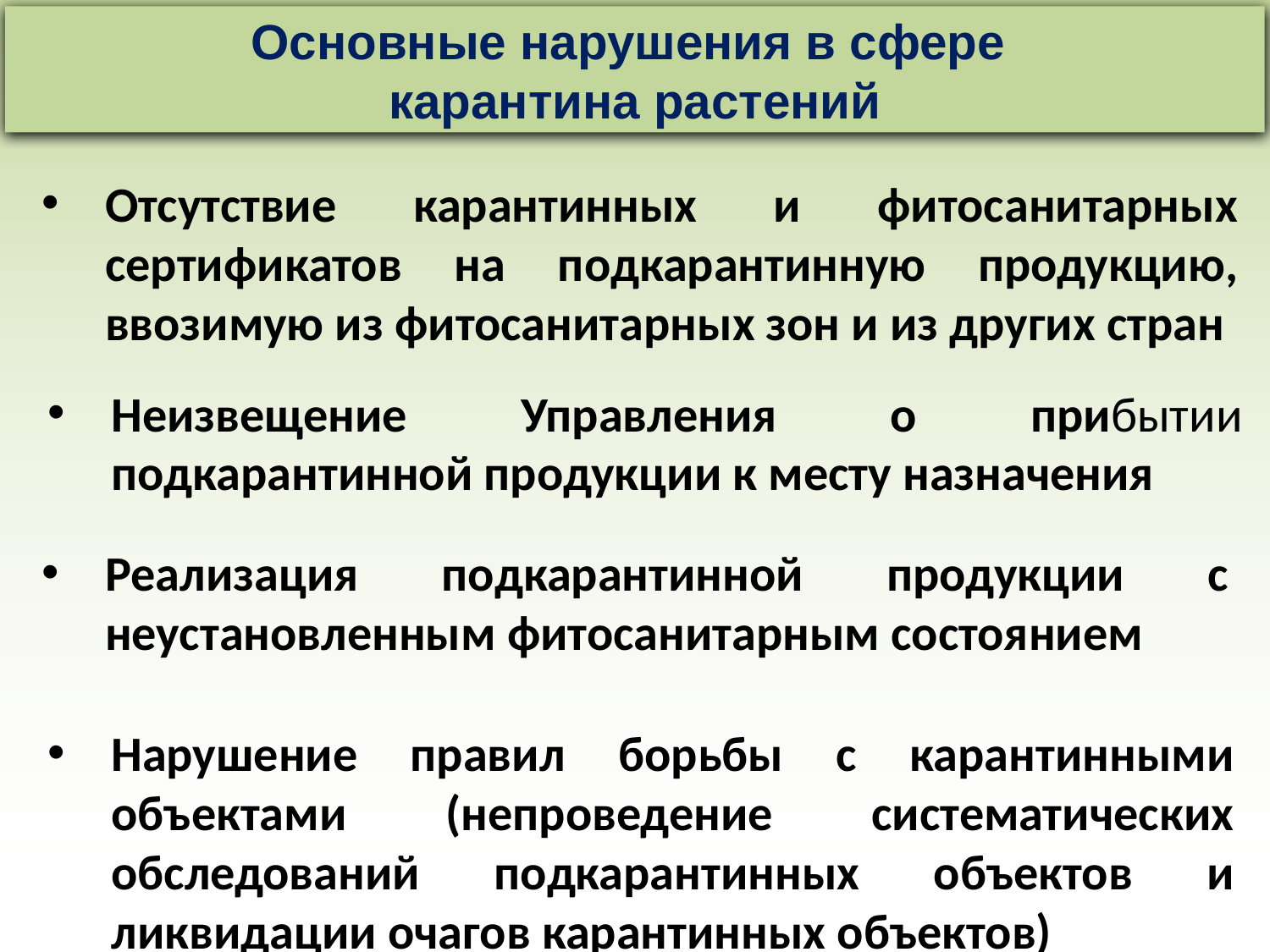

Основные нарушения в сфере
карантина растений
Отсутствие карантинных и фитосанитарных сертификатов на подкарантинную продукцию, ввозимую из фитосанитарных зон и из других стран
Неизвещение Управления о прибытии подкарантинной продукции к месту назначения
Реализация подкарантинной продукции с неустановленным фитосанитарным состоянием
Нарушение правил борьбы с карантинными объектами (непроведение систематических обследований подкарантинных объектов и ликвидации очагов карантинных объектов)